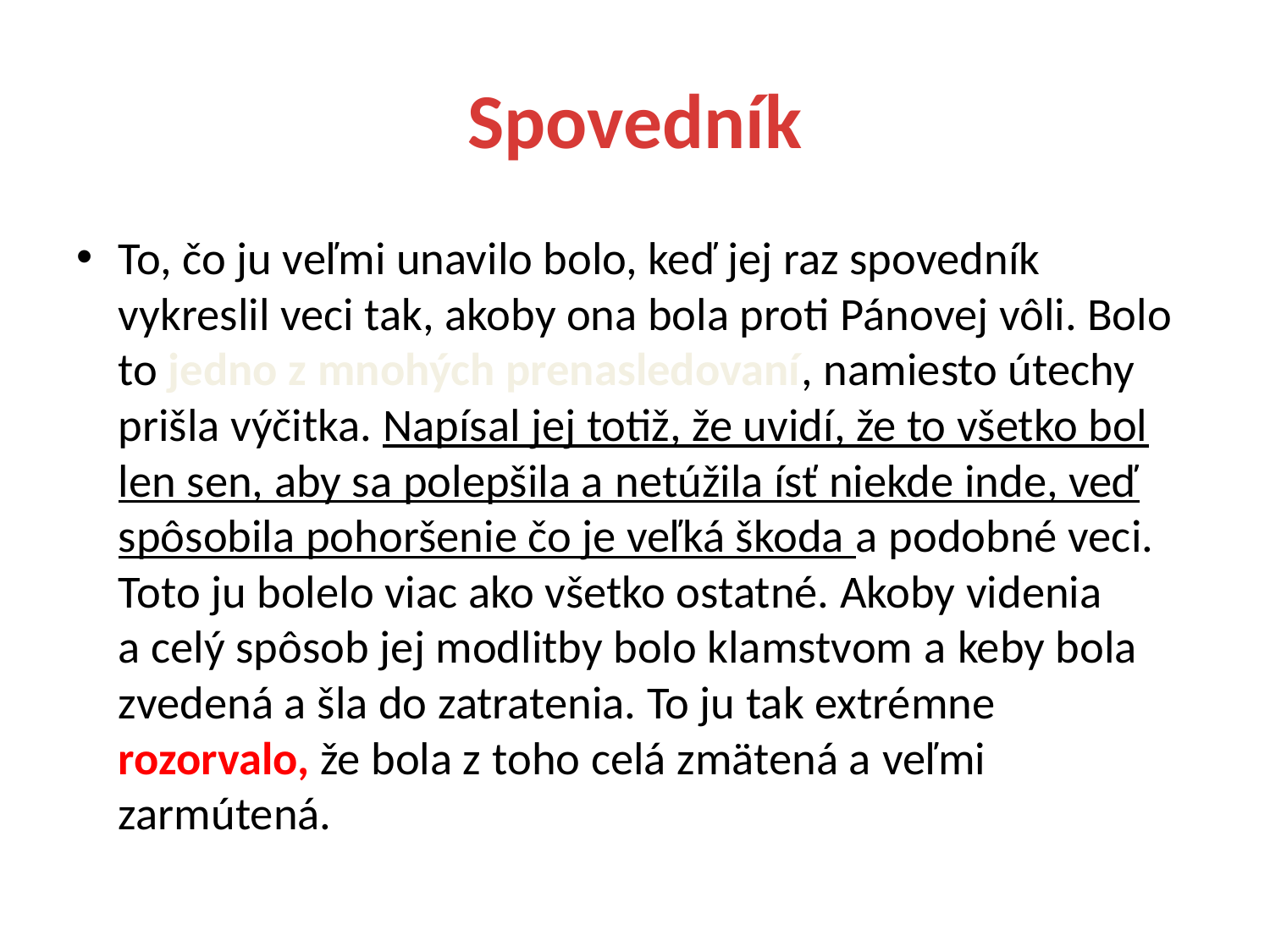

# Spovedník
To, čo ju veľmi unavilo bolo, keď jej raz spovedník vykreslil veci tak, akoby ona bola proti Pánovej vôli. Bolo to jedno z mnohých prenasledovaní, namiesto útechy prišla výčitka. Napísal jej totiž, že uvidí, že to všetko bol len sen, aby sa polepšila a netúžila ísť niekde inde, veď spôsobila pohoršenie čo je veľká škoda a podobné veci. Toto ju bolelo viac ako všetko ostatné. Akoby videnia a celý spôsob jej modlitby bolo klamstvom a keby bola zvedená a šla do zatratenia. To ju tak extrémne rozorvalo, že bola z toho celá zmätená a veľmi zarmútená.